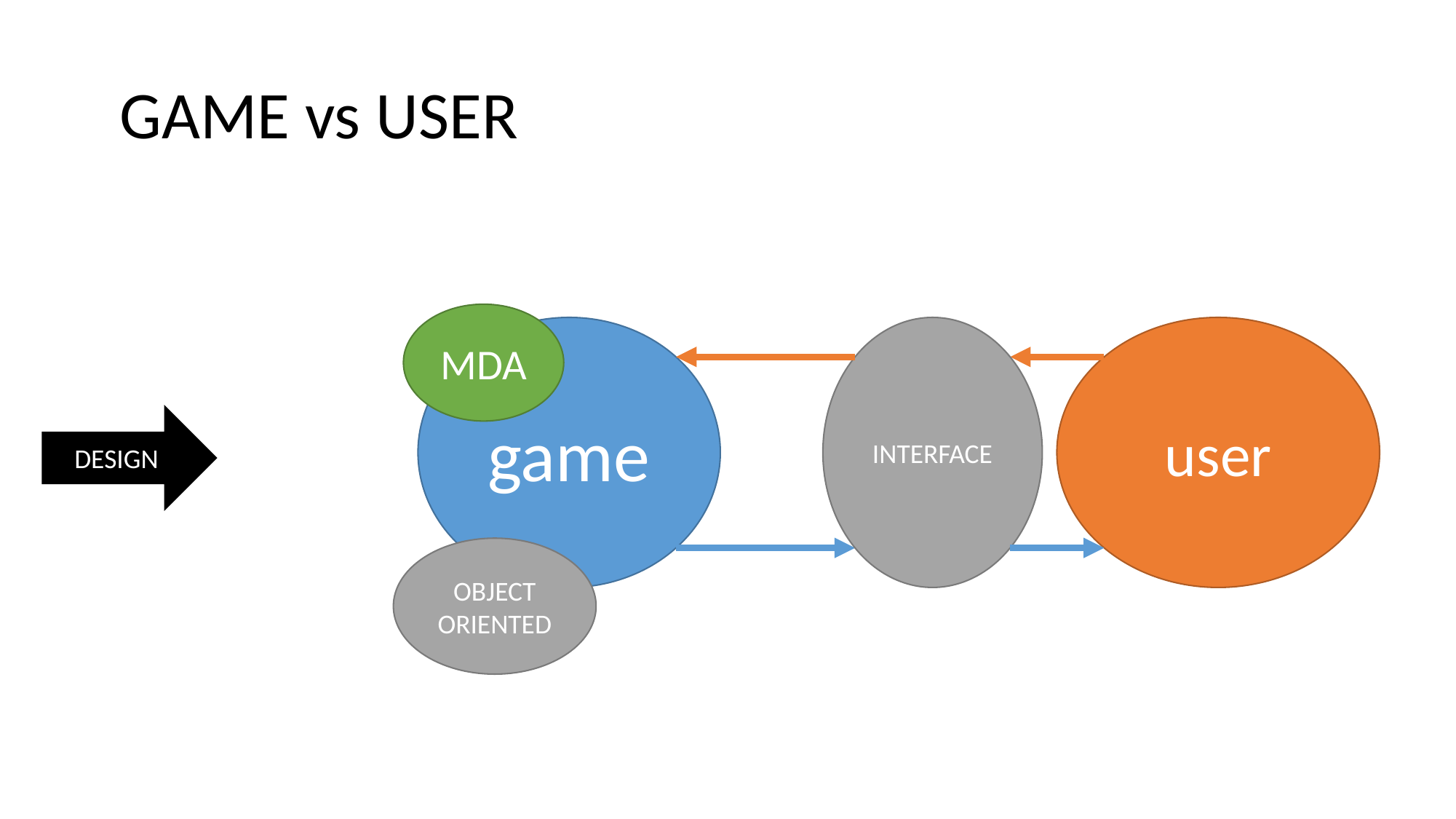

# GAME vs USER
MDA
game
user
INTERFACE
DESIGN
OBJECT ORIENTED